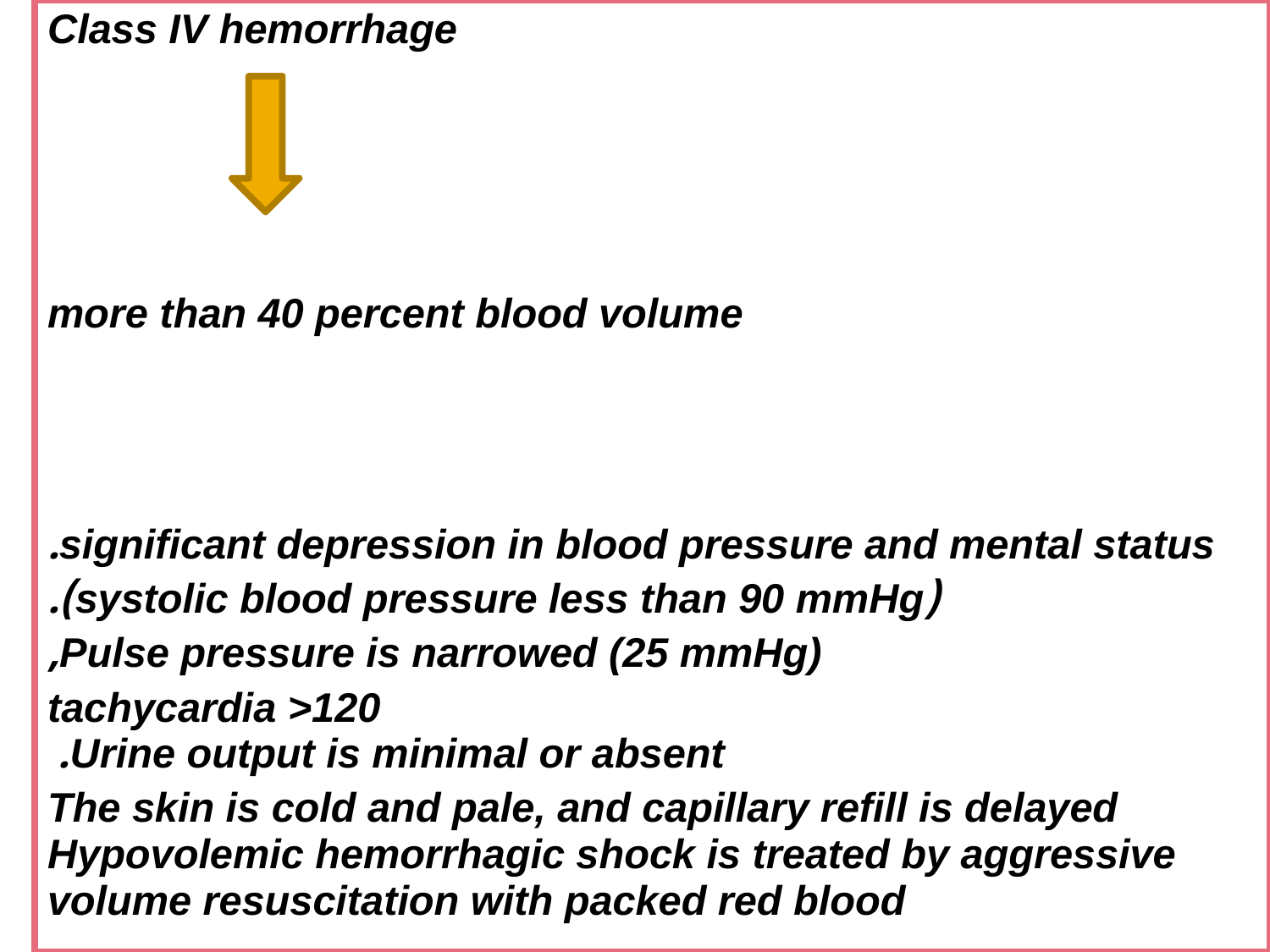

Class IV hemorrhage

more than 40 percent blood volume

significant depression in blood pressure and mental status.
(systolic blood pressure less than 90 mmHg).
 Pulse pressure is narrowed (25 mmHg),
tachycardia >120
 Urine output is minimal or absent.
The skin is cold and pale, and capillary refill is delayed Hypovolemic hemorrhagic shock is treated by aggressive volume resuscitation with packed red blood